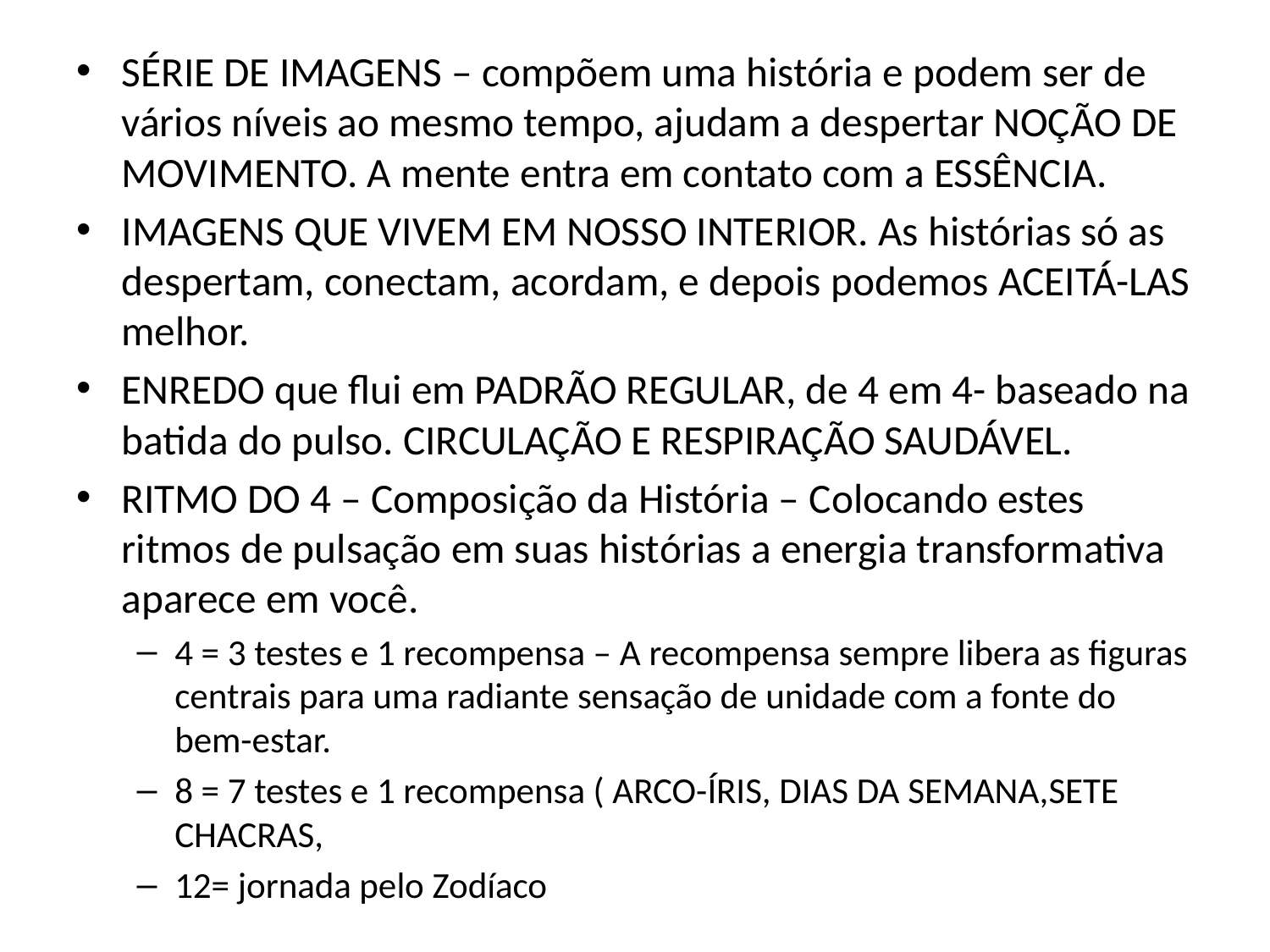

SÉRIE DE IMAGENS – compõem uma história e podem ser de vários níveis ao mesmo tempo, ajudam a despertar NOÇÃO DE MOVIMENTO. A mente entra em contato com a ESSÊNCIA.
IMAGENS QUE VIVEM EM NOSSO INTERIOR. As histórias só as despertam, conectam, acordam, e depois podemos ACEITÁ-LAS melhor.
ENREDO que flui em PADRÃO REGULAR, de 4 em 4- baseado na batida do pulso. CIRCULAÇÃO E RESPIRAÇÃO SAUDÁVEL.
RITMO DO 4 – Composição da História – Colocando estes ritmos de pulsação em suas histórias a energia transformativa aparece em você.
4 = 3 testes e 1 recompensa – A recompensa sempre libera as figuras centrais para uma radiante sensação de unidade com a fonte do bem-estar.
8 = 7 testes e 1 recompensa ( ARCO-ÍRIS, DIAS DA SEMANA,SETE CHACRAS,
12= jornada pelo Zodíaco